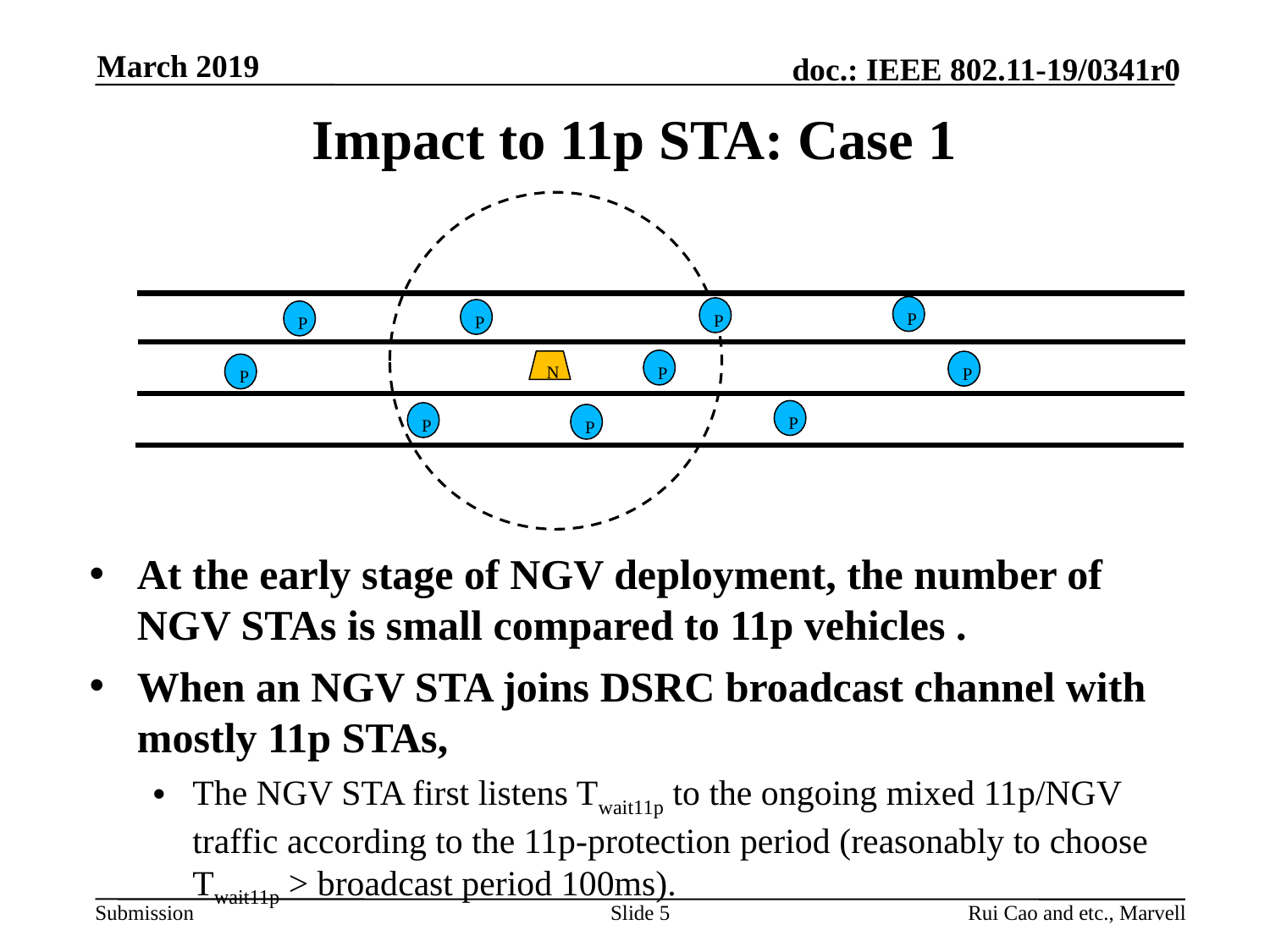

March 2019
# Impact to 11p STA: Case 1

P
P
P
P
P
N
P
P
P
P
P
At the early stage of NGV deployment, the number of NGV STAs is small compared to 11p vehicles .
When an NGV STA joins DSRC broadcast channel with mostly 11p STAs,
The NGV STA first listens Twait11p to the ongoing mixed 11p/NGV traffic according to the 11p-protection period (reasonably to choose Twait11p > broadcast period 100ms).
Slide 5
Rui Cao and etc., Marvell